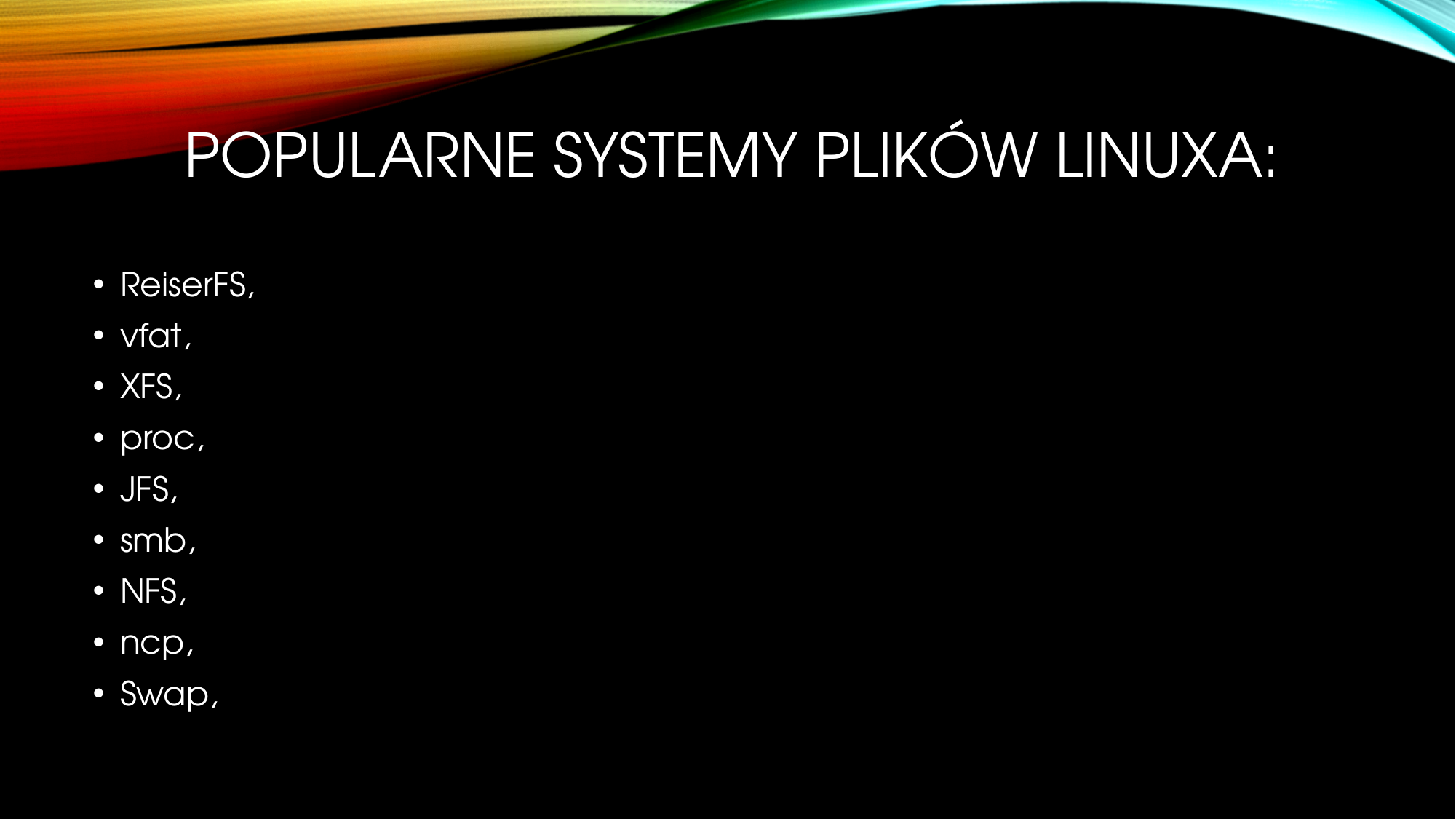

# Popularne systemy plików linuxa:
ReiserFS,
vfat,
XFS,
proc,
JFS,
smb,
NFS,
ncp,
Swap,